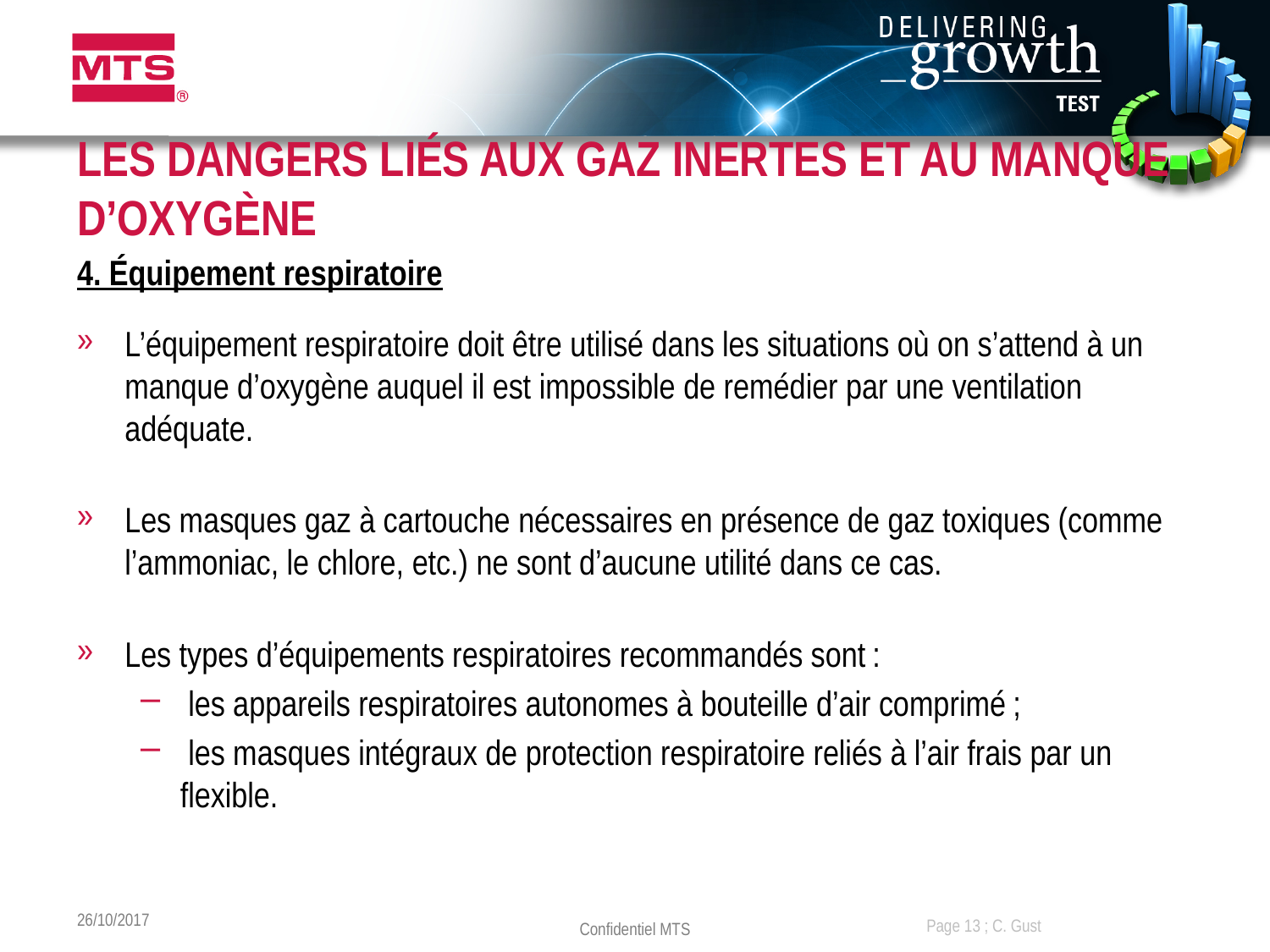

# LES DANGERS LIÉS AUX GAZ INERTES ET AU MANQUE D’OXYGÈNE

4. Équipement respiratoire
L’équipement respiratoire doit être utilisé dans les situations où on s’attend à un manque d’oxygène auquel il est impossible de remédier par une ventilation adéquate.
Les masques gaz à cartouche nécessaires en présence de gaz toxiques (comme l’ammoniac, le chlore, etc.) ne sont d’aucune utilité dans ce cas.
Les types d’équipements respiratoires recommandés sont :
 les appareils respiratoires autonomes à bouteille d’air comprimé ;
 les masques intégraux de protection respiratoire reliés à l’air frais par un flexible.
26/10/2017

Page 13 ; C. Gust

Confidentiel MTS